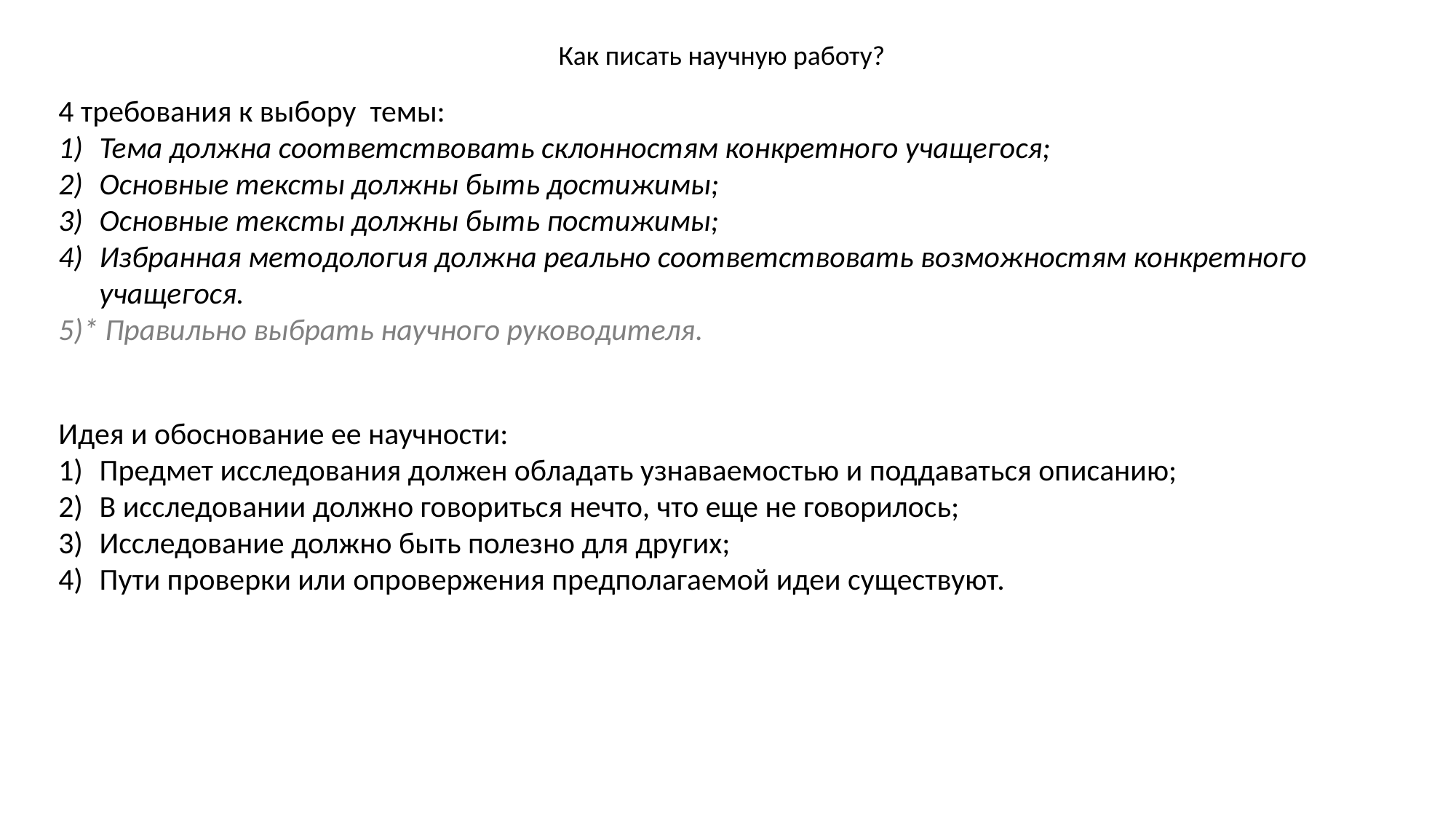

Как писать научную работу?

4 требования к выбору  темы:
Тема должна соответствовать склонностям конкретного учащегося;
Основные тексты должны быть достижимы;
Основные тексты должны быть постижимы;
Избранная методология должна реально соответствовать возможностям конкретного учащегося.
5)* Правильно выбрать научного руководителя.
Идея и обоснование ее научности:
Предмет исследования должен обладать узнаваемостью и поддаваться описанию;
В исследовании должно говориться нечто, что еще не говорилось;
Исследование должно быть полезно для других;
Пути проверки или опровержения предполагаемой идеи существуют.